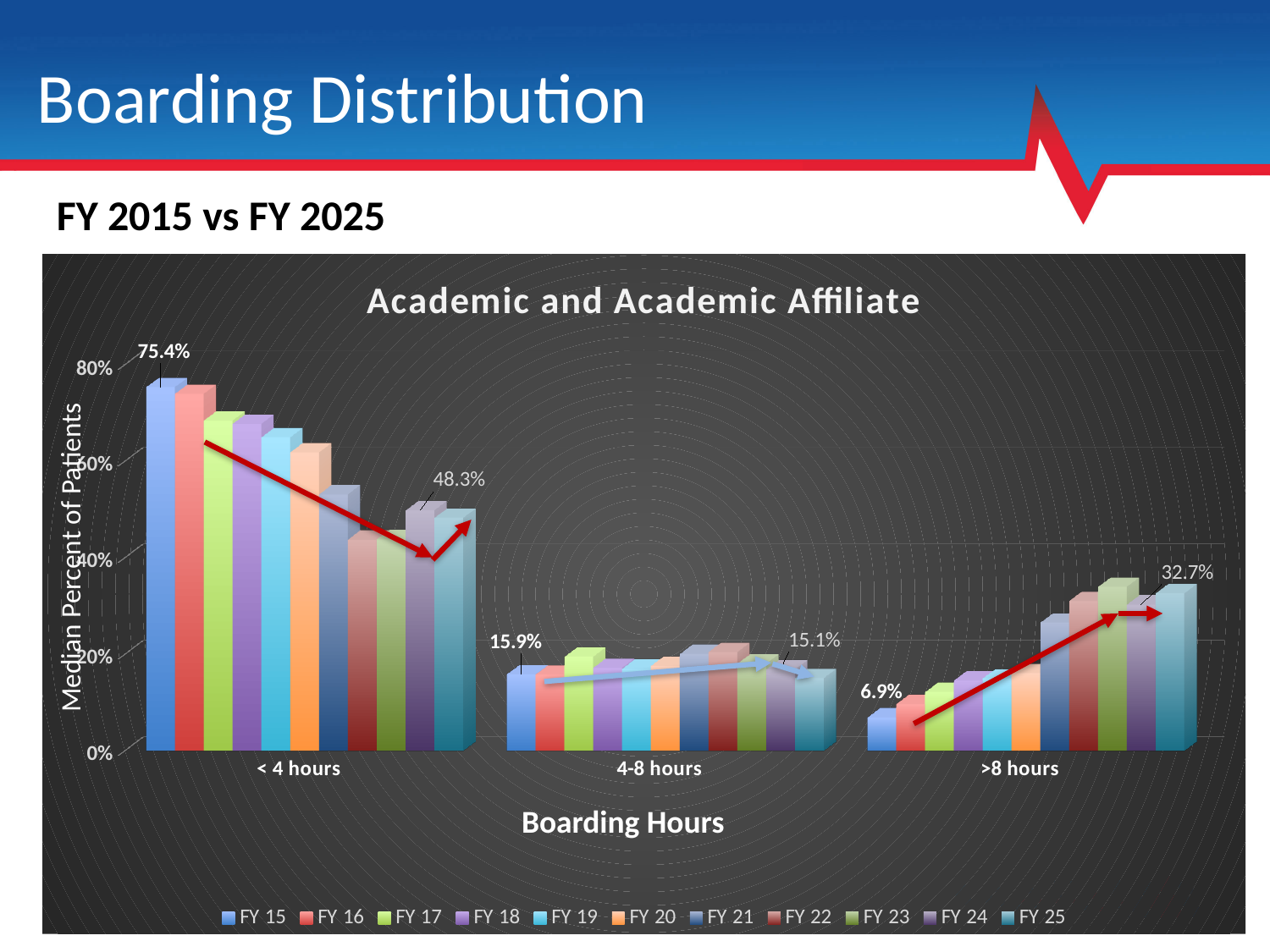

# Boarding Distribution
FY 2015 vs FY 2025

[unsupported chart]

Median Percent of Patients
Boarding Hours